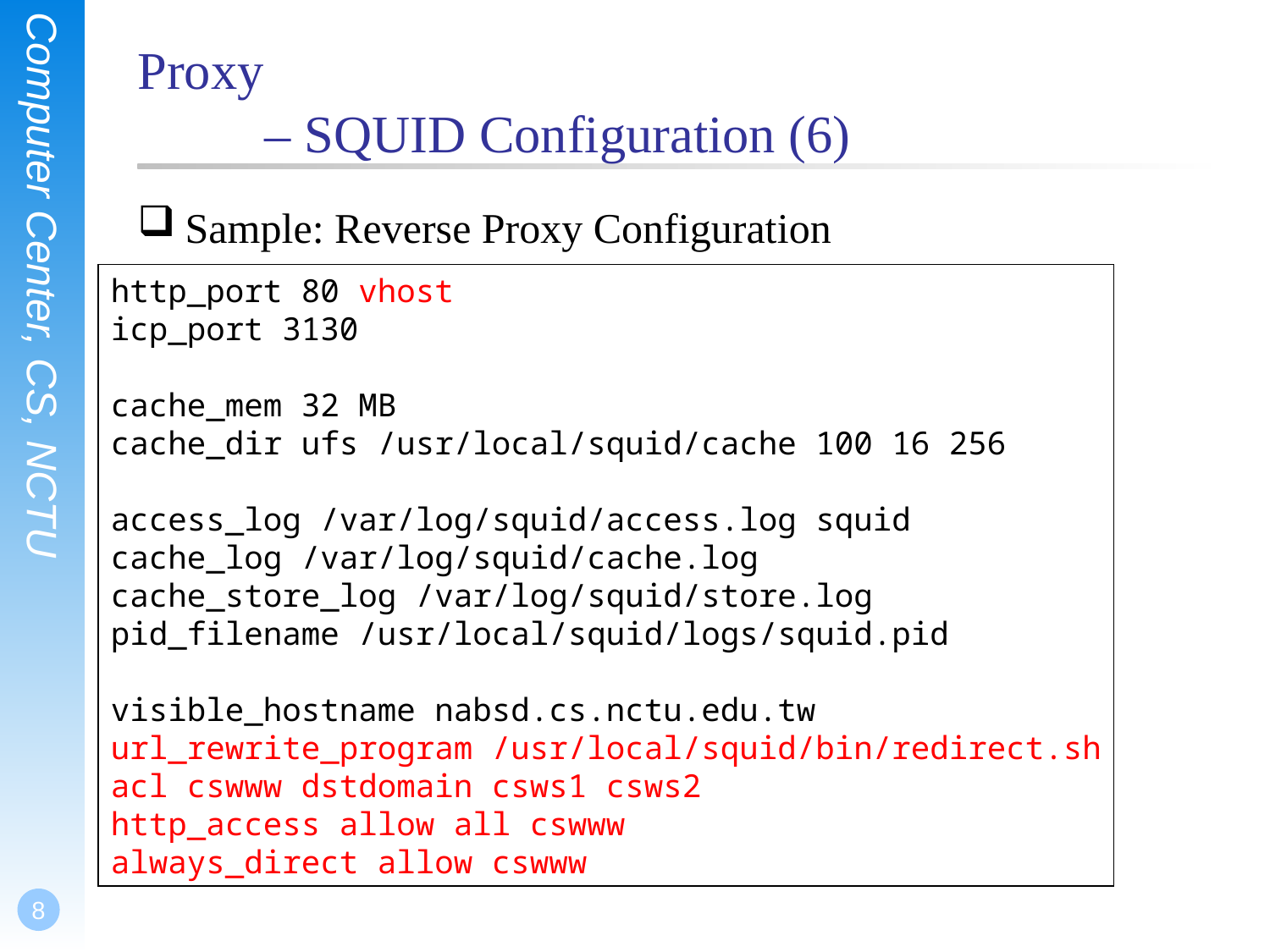

# Proxy – SQUID Configuration (6)
Sample: Reverse Proxy Configuration
http_port 80 vhost
icp_port 3130

cache_mem 32 MB
cache_dir ufs /usr/local/squid/cache 100 16 256

access_log /var/log/squid/access.log squid
cache_log /var/log/squid/cache.log
cache_store_log /var/log/squid/store.log
pid_filename /usr/local/squid/logs/squid.pid

visible_hostname nabsd.cs.nctu.edu.tw
url_rewrite_program /usr/local/squid/bin/redirect.sh
acl cswww dstdomain csws1 csws2
http_access allow all cswww
always_direct allow cswww